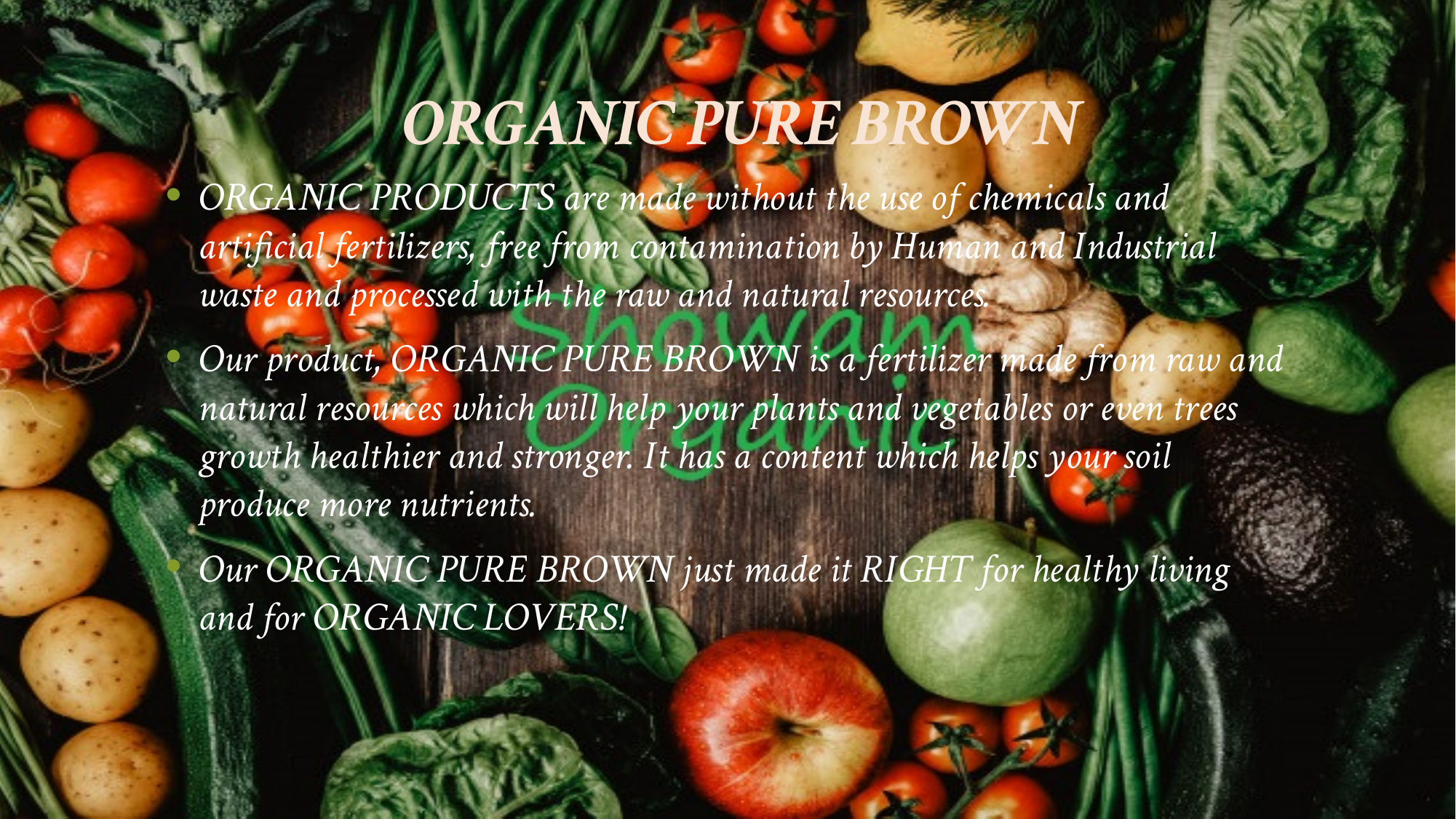

# ORGANIC PURE BROWN
ORGANIC PRODUCTS are made without the use of chemicals and artificial fertilizers, free from contamination by Human and Industrial waste and processed with the raw and natural resources.
Our product, ORGANIC PURE BROWN is a fertilizer made from raw and natural resources which will help your plants and vegetables or even trees growth healthier and stronger. It has a content which helps your soil produce more nutrients.
Our ORGANIC PURE BROWN just made it RIGHT for healthy living and for ORGANIC LOVERS!